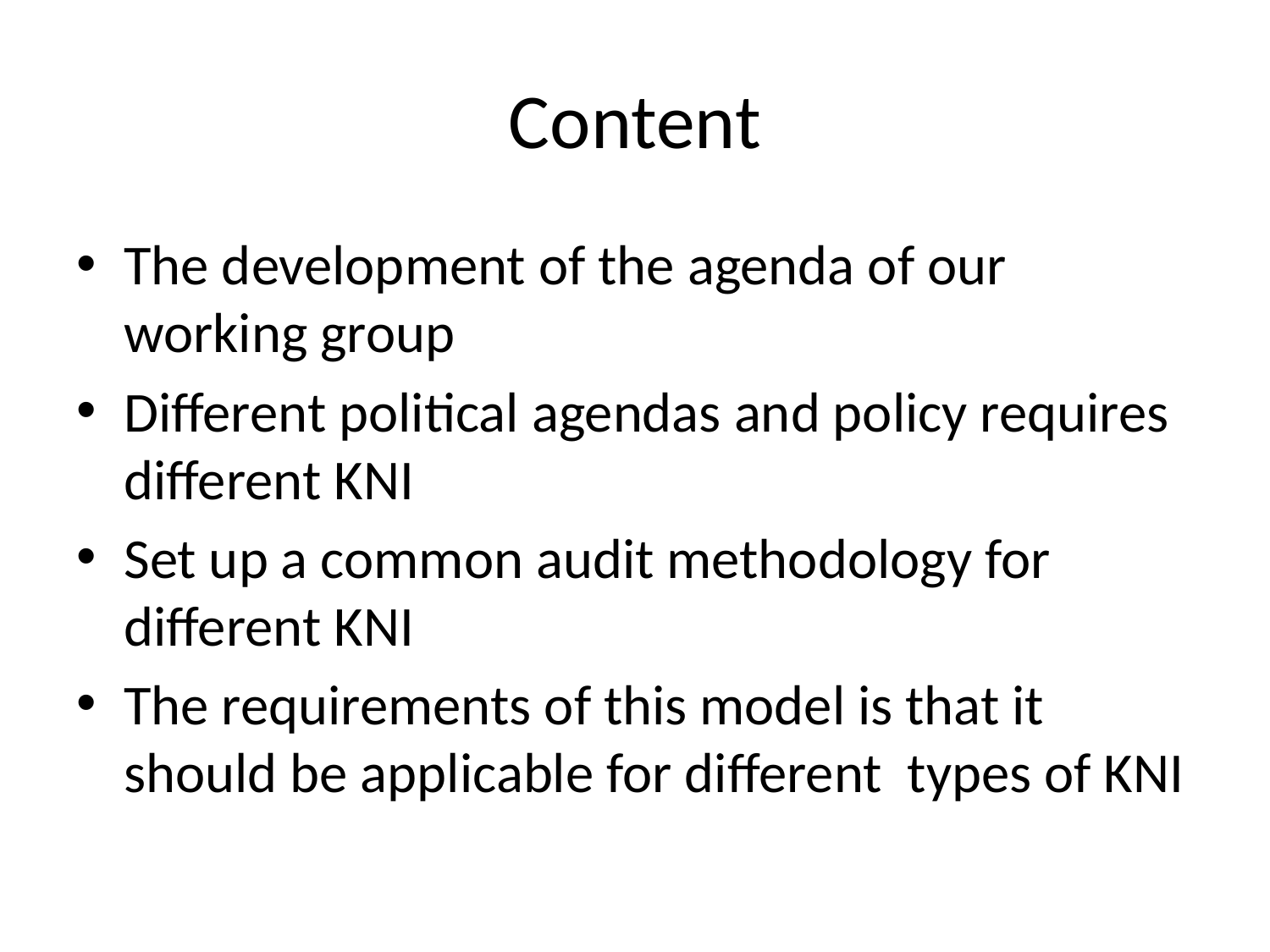

# Content
The development of the agenda of our working group
Different political agendas and policy requires different KNI
Set up a common audit methodology for different KNI
The requirements of this model is that it should be applicable for different  types of KNI